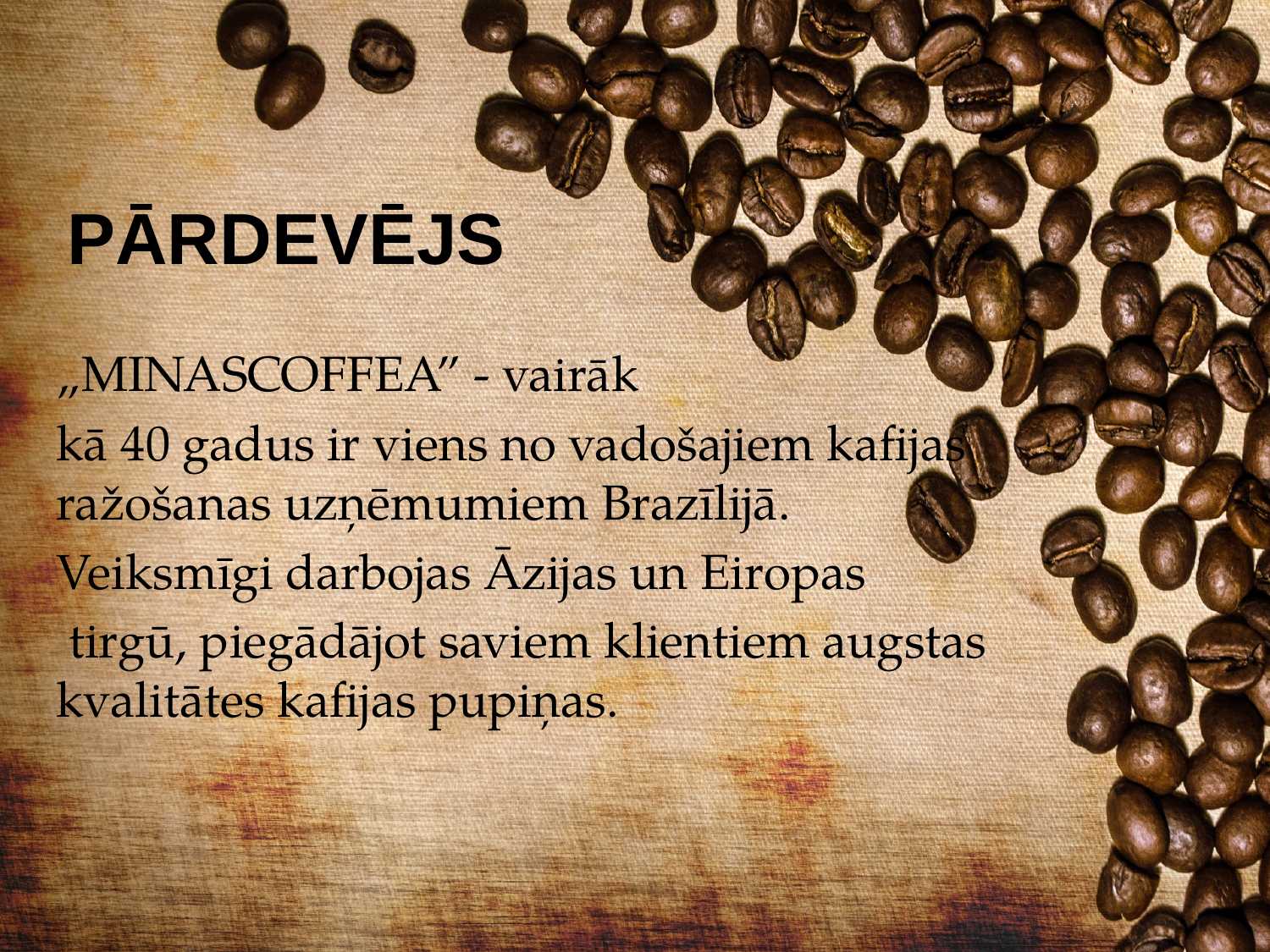

# PĀRDEVĒJS
„MINASCOFFEA” - vairāk
kā 40 gadus ir viens no vadošajiem kafijas ražošanas uzņēmumiem Brazīlijā.
Veiksmīgi darbojas Āzijas un Eiropas
 tirgū, piegādājot saviem klientiem augstas kvalitātes kafijas pupiņas.